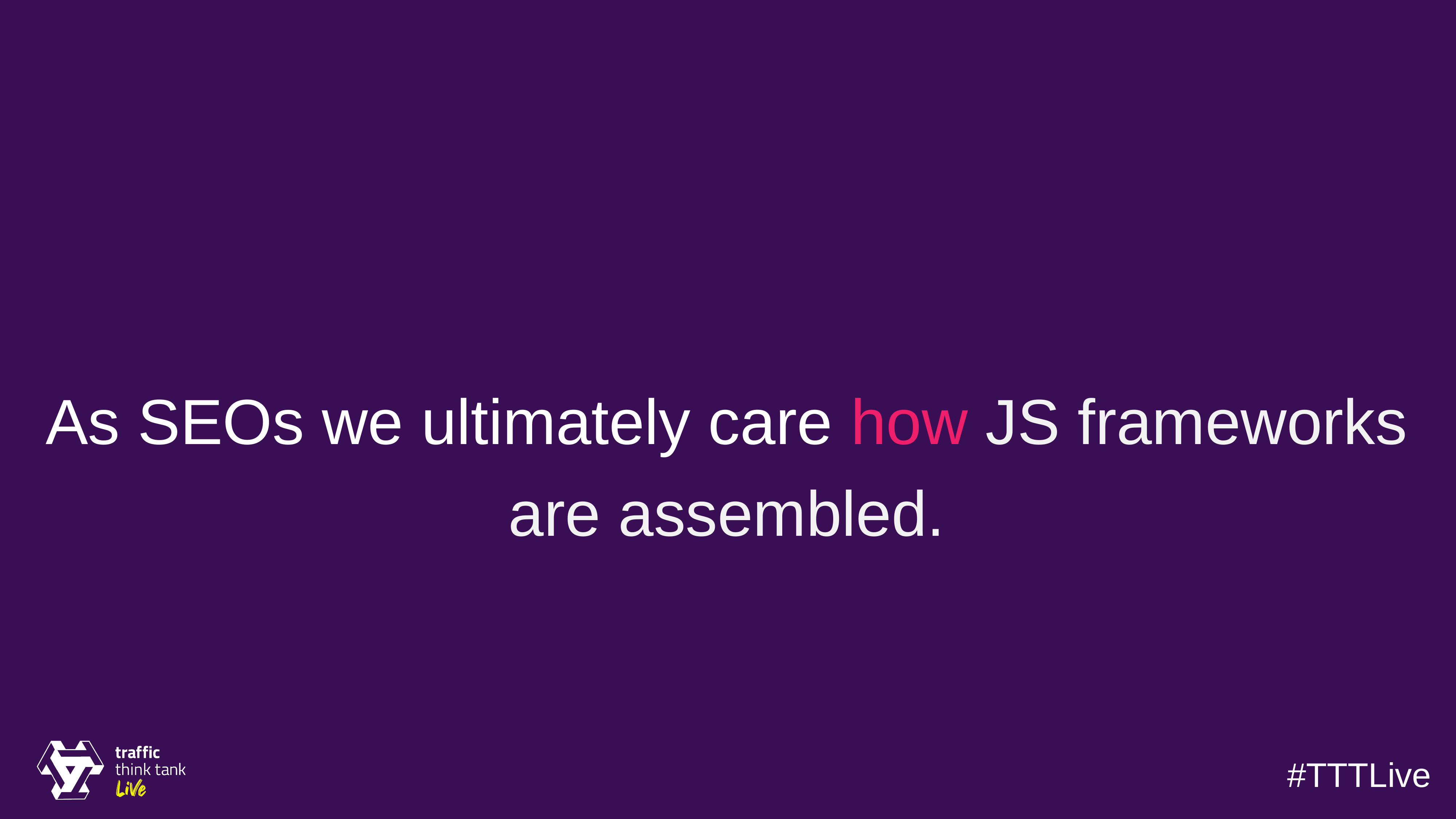

As SEOs we ultimately care how JS frameworks are assembled.